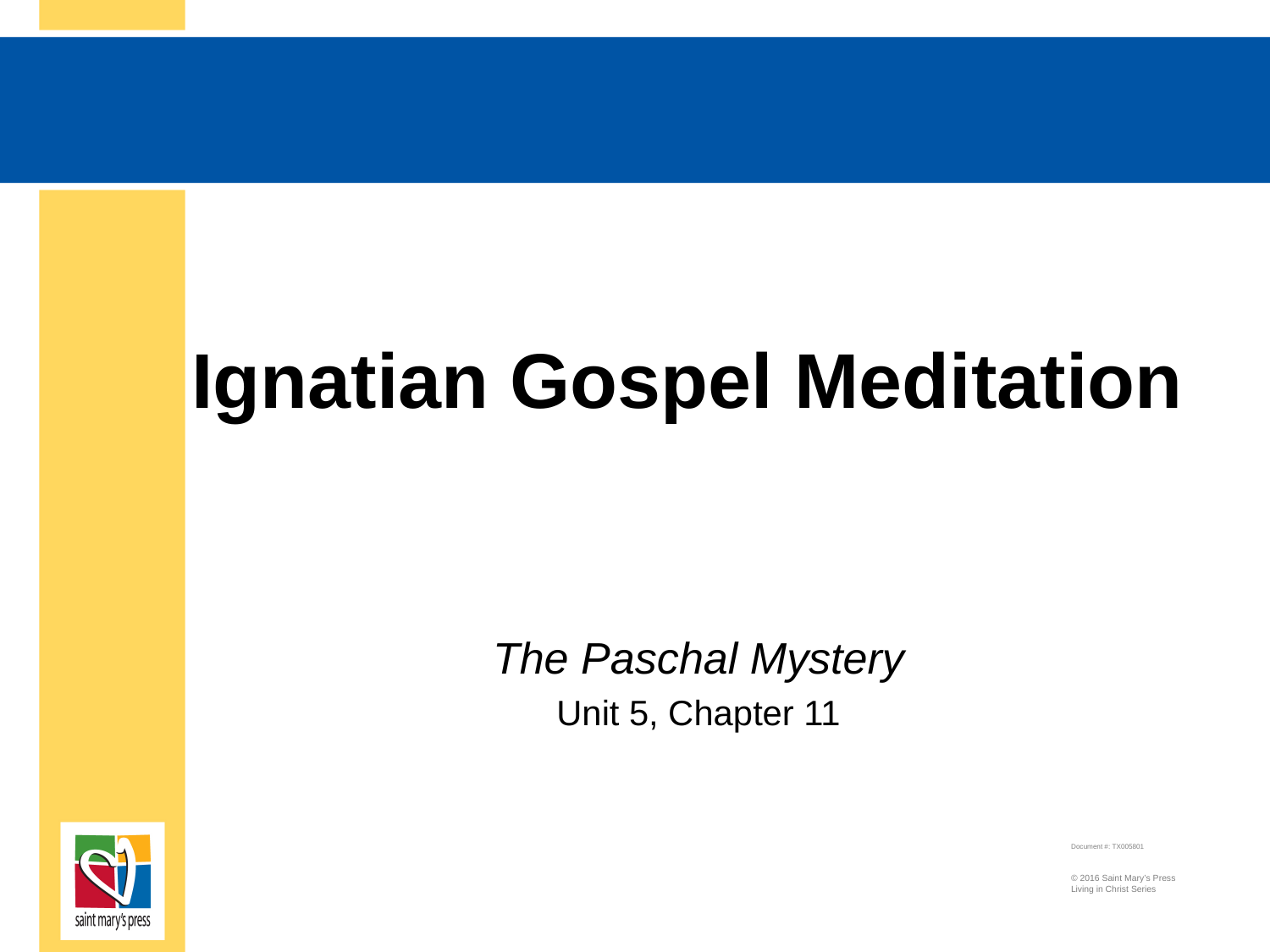

# Ignatian Gospel Meditation
The Paschal Mystery
Unit 5, Chapter 11
Document #: TX005801